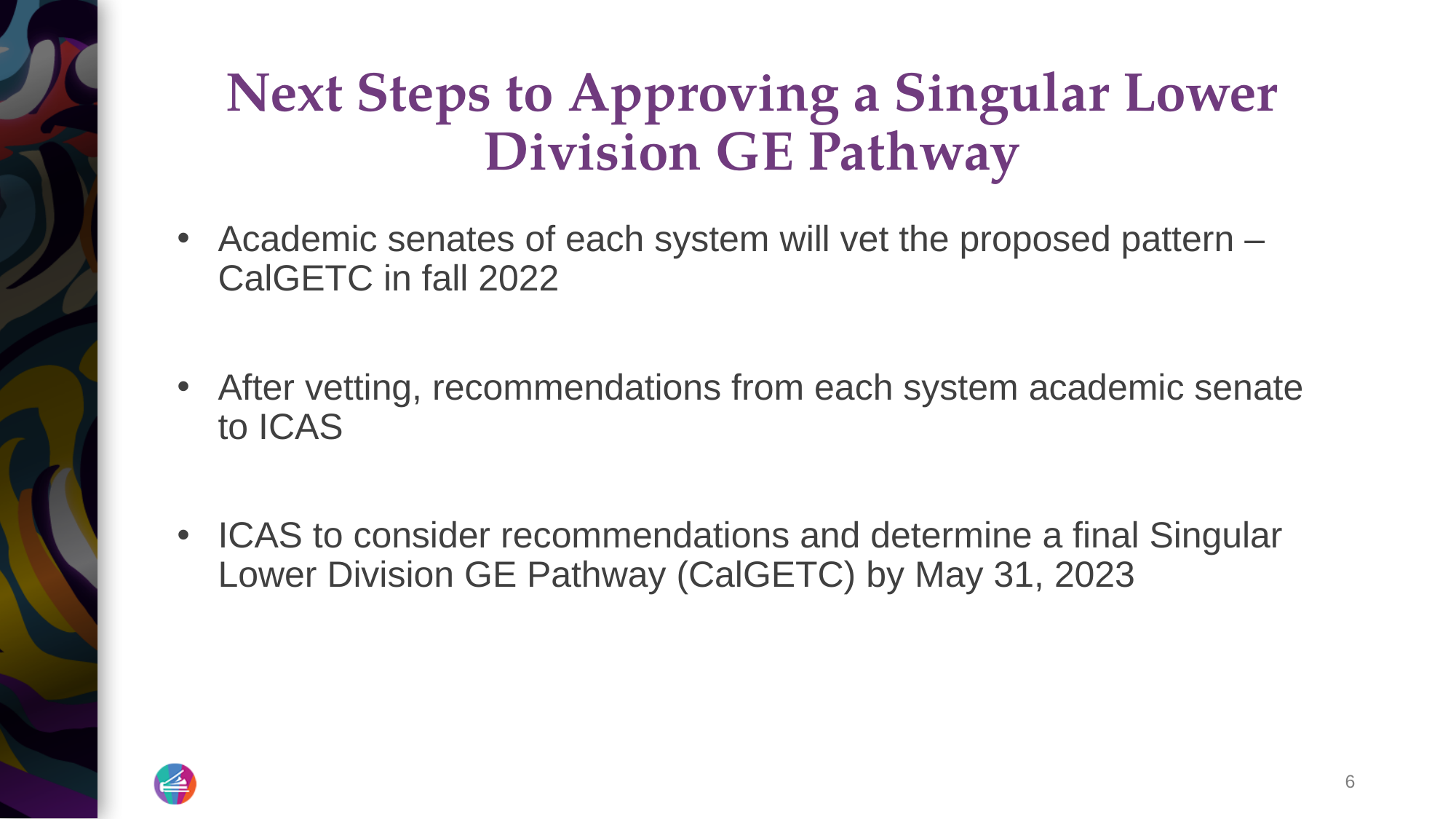

# Next Steps to Approving a Singular Lower Division GE Pathway
Academic senates of each system will vet the proposed pattern – CalGETC in fall 2022

After vetting, recommendations from each system academic senate to ICAS

ICAS to consider recommendations and determine a final Singular Lower Division GE Pathway (CalGETC) by May 31, 2023
6